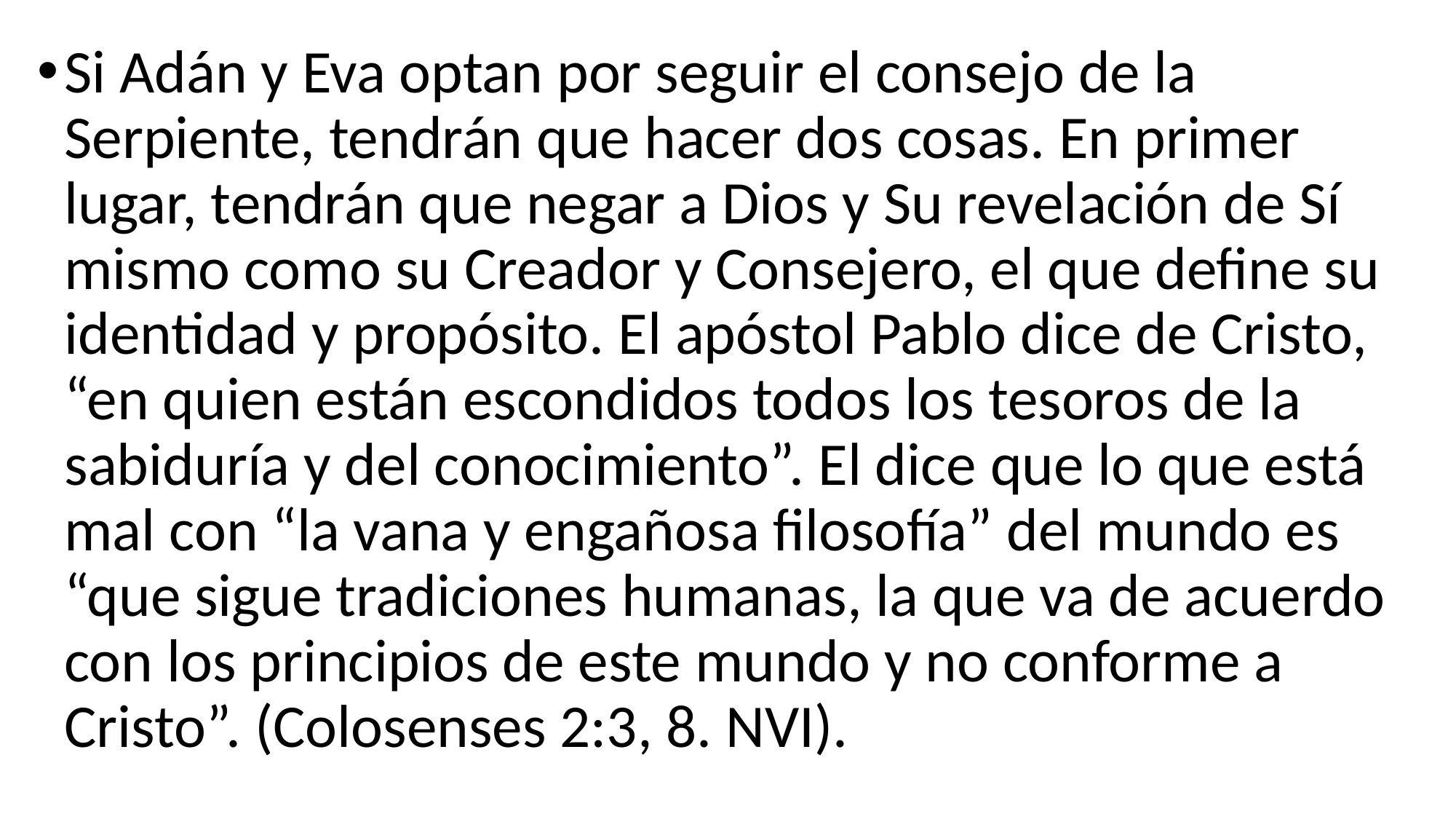

Si Adán y Eva optan por seguir el consejo de la Serpiente, tendrán que hacer dos cosas. En primer lugar, tendrán que negar a Dios y Su revelación de Sí mismo como su Creador y Consejero, el que define su identidad y propósito. El apóstol Pablo dice de Cristo, “en quien están escondidos todos los tesoros de la sabiduría y del conocimiento”. El dice que lo que está mal con “la vana y engañosa filosofía” del mundo es “que sigue tradiciones humanas, la que va de acuerdo con los principios de este mundo y no conforme a Cristo”. (Colosenses 2:3, 8. NVI).